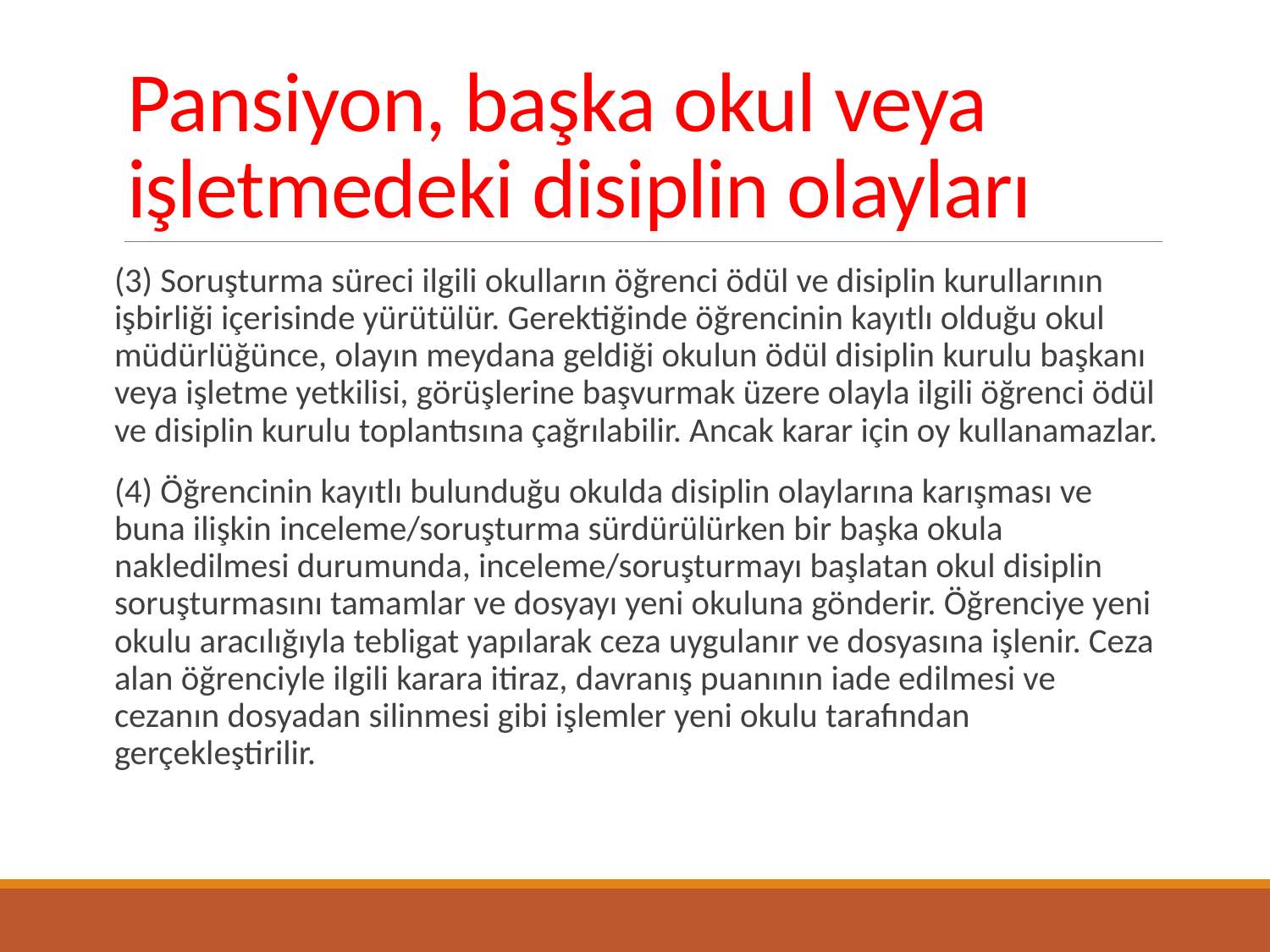

# Pansiyon, başka okul veya işletmedeki disiplin olayları
(3) Soruşturma süreci ilgili okulların öğrenci ödül ve disiplin kurullarının işbirliği içerisinde yürütülür. Gerektiğinde öğrencinin kayıtlı olduğu okul müdürlüğünce, olayın meydana geldiği okulun ödül disiplin kurulu başkanı veya işletme yetkilisi, görüşlerine başvurmak üzere olayla ilgili öğrenci ödül ve disiplin kurulu toplantısına çağrılabilir. Ancak karar için oy kullanamazlar.
(4) Öğrencinin kayıtlı bulunduğu okulda disiplin olaylarına karışması ve buna ilişkin inceleme/soruşturma sürdürülürken bir başka okula nakledilmesi durumunda, inceleme/soruşturmayı başlatan okul disiplin soruşturmasını tamamlar ve dosyayı yeni okuluna gönderir. Öğrenciye yeni okulu aracılığıyla tebligat yapılarak ceza uygulanır ve dosyasına işlenir. Ceza alan öğrenciyle ilgili karara itiraz, davranış puanının iade edilmesi ve cezanın dosyadan silinmesi gibi işlemler yeni okulu tarafından gerçekleştirilir.